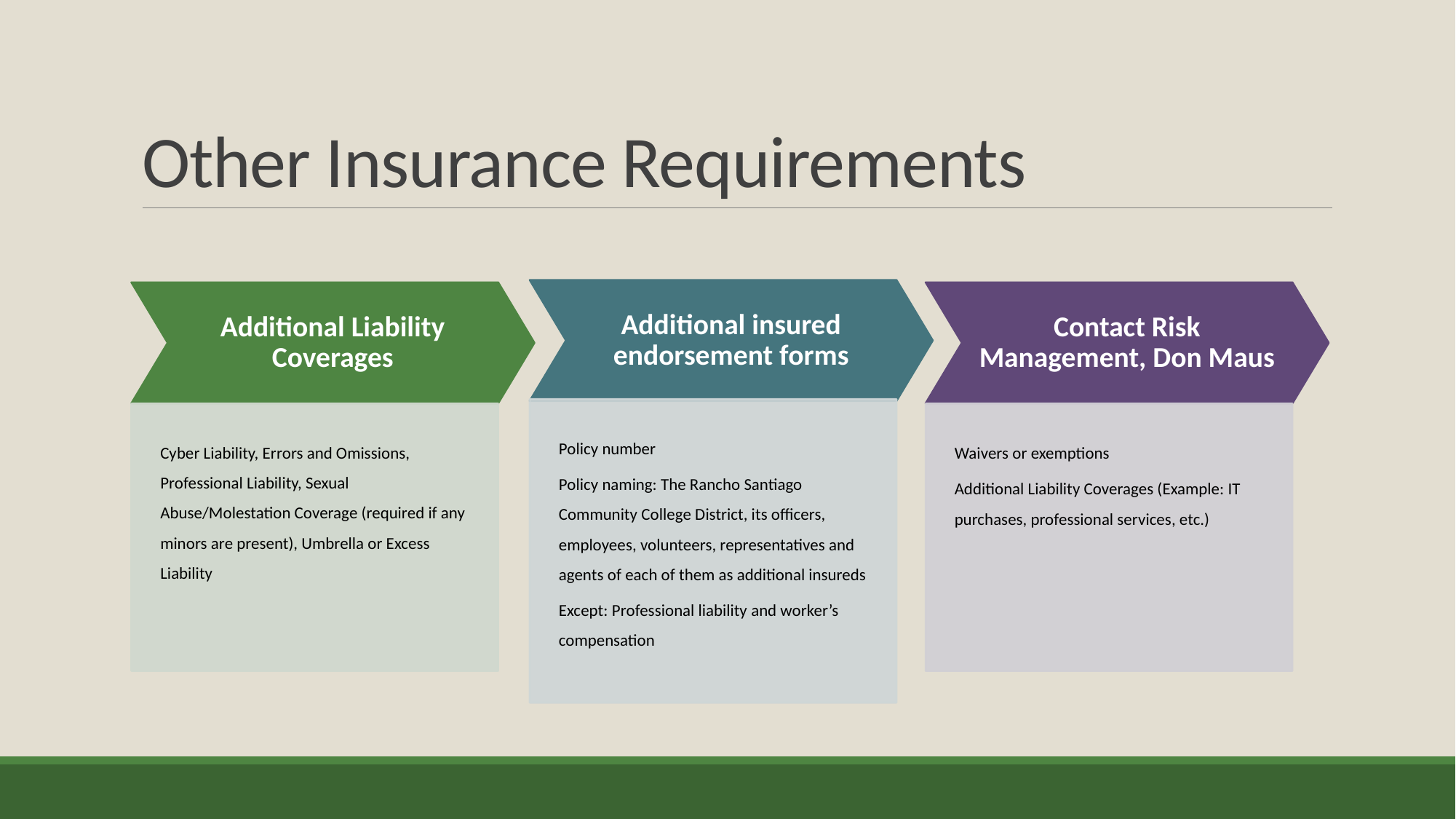

# Other Insurance Requirements
Additional Liability Coverages
Cyber Liability, Errors and Omissions, Professional Liability, Sexual Abuse/Molestation Coverage (required if any minors are present), Umbrella or Excess Liability
Additional insured endorsement forms
Policy number
Policy naming: The Rancho Santiago Community College District, its officers, employees, volunteers, representatives and agents of each of them as additional insureds
Except: Professional liability and worker’s compensation
Contact Risk Management, Don Maus
Waivers or exemptions
Additional Liability Coverages (Example: IT purchases, professional services, etc.)